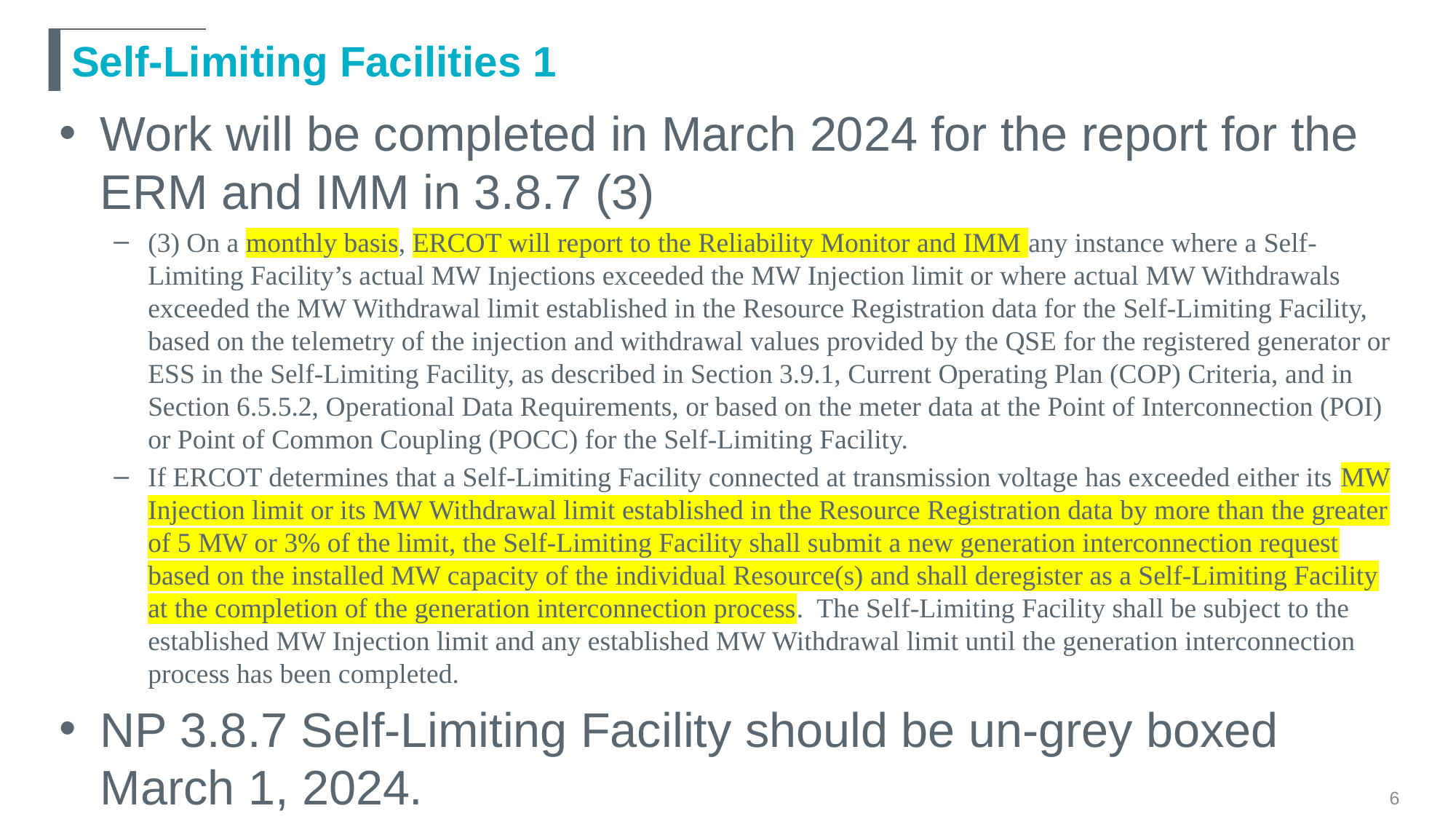

# Self-Limiting Facilities 1
Work will be completed in March 2024 for the report for the ERM and IMM in 3.8.7 (3)
(3) On a monthly basis, ERCOT will report to the Reliability Monitor and IMM any instance where a Self-Limiting Facility’s actual MW Injections exceeded the MW Injection limit or where actual MW Withdrawals exceeded the MW Withdrawal limit established in the Resource Registration data for the Self-Limiting Facility, based on the telemetry of the injection and withdrawal values provided by the QSE for the registered generator or ESS in the Self-Limiting Facility, as described in Section 3.9.1, Current Operating Plan (COP) Criteria, and in Section 6.5.5.2, Operational Data Requirements, or based on the meter data at the Point of Interconnection (POI) or Point of Common Coupling (POCC) for the Self-Limiting Facility.
If ERCOT determines that a Self-Limiting Facility connected at transmission voltage has exceeded either its MW Injection limit or its MW Withdrawal limit established in the Resource Registration data by more than the greater of 5 MW or 3% of the limit, the Self-Limiting Facility shall submit a new generation interconnection request based on the installed MW capacity of the individual Resource(s) and shall deregister as a Self-Limiting Facility at the completion of the generation interconnection process.  The Self-Limiting Facility shall be subject to the established MW Injection limit and any established MW Withdrawal limit until the generation interconnection process has been completed.
NP 3.8.7 Self-Limiting Facility should be un-grey boxed March 1, 2024.

6